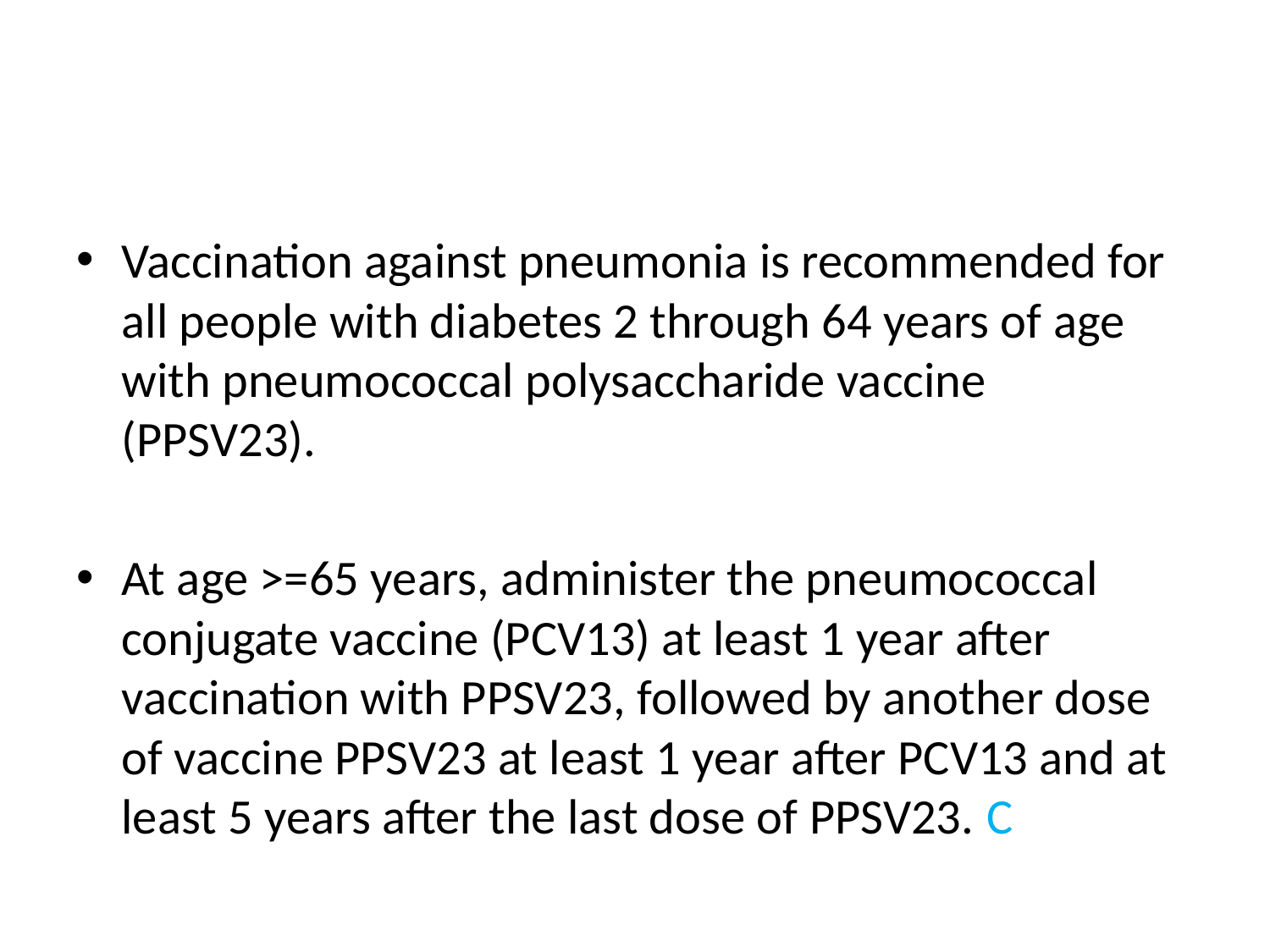

#
Vaccination against pneumonia is recommended for all people with diabetes 2 through 64 years of age with pneumococcal polysaccharide vaccine (PPSV23).

At age >=65 years, administer the pneumococcal conjugate vaccine (PCV13) at least 1 year after vaccination with PPSV23, followed by another dose of vaccine PPSV23 at least 1 year after PCV13 and at least 5 years after the last dose of PPSV23. C